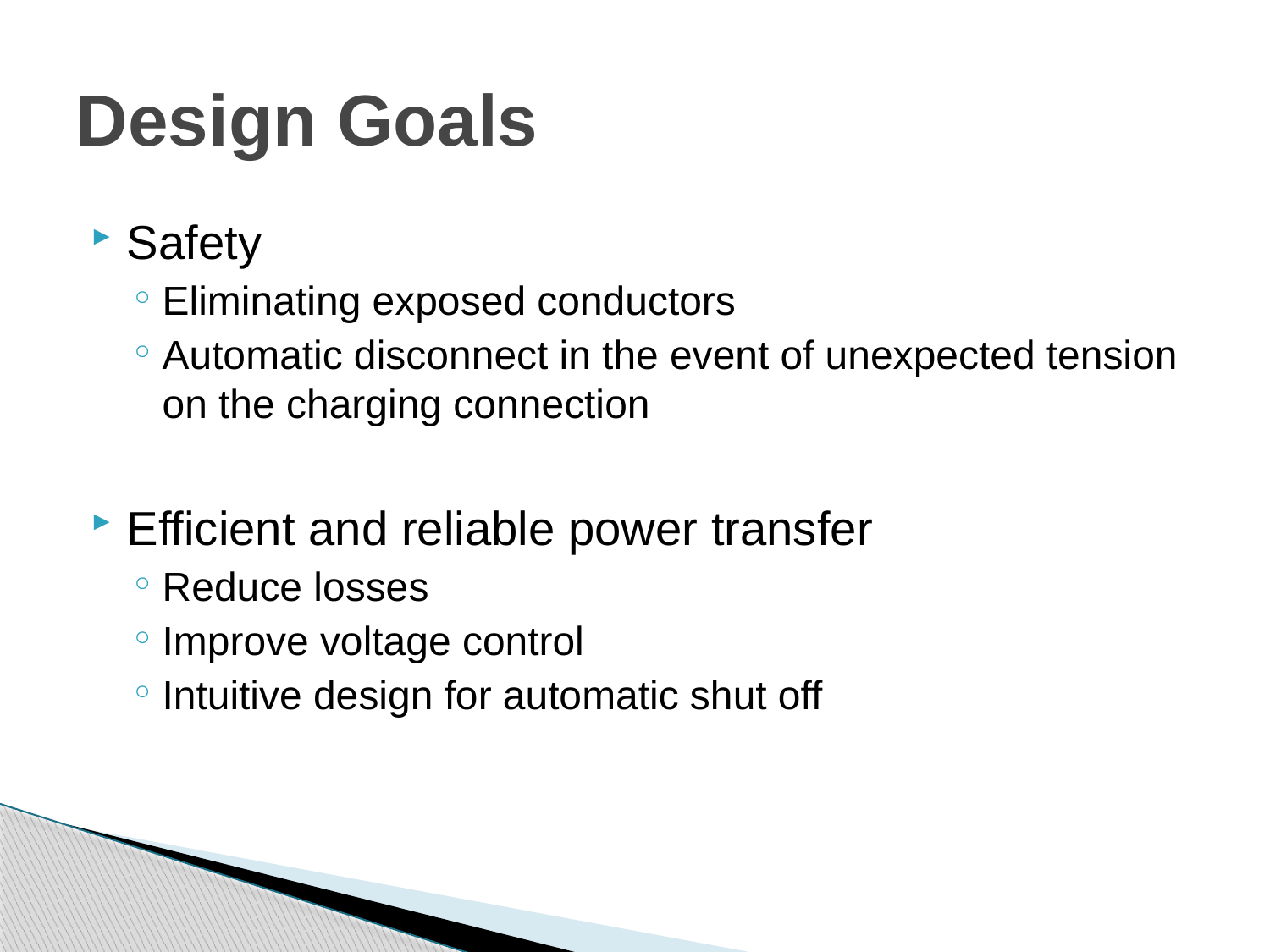

# Design Goals
Safety
Eliminating exposed conductors
Automatic disconnect in the event of unexpected tension on the charging connection

Efficient and reliable power transfer
Reduce losses
Improve voltage control
Intuitive design for automatic shut off